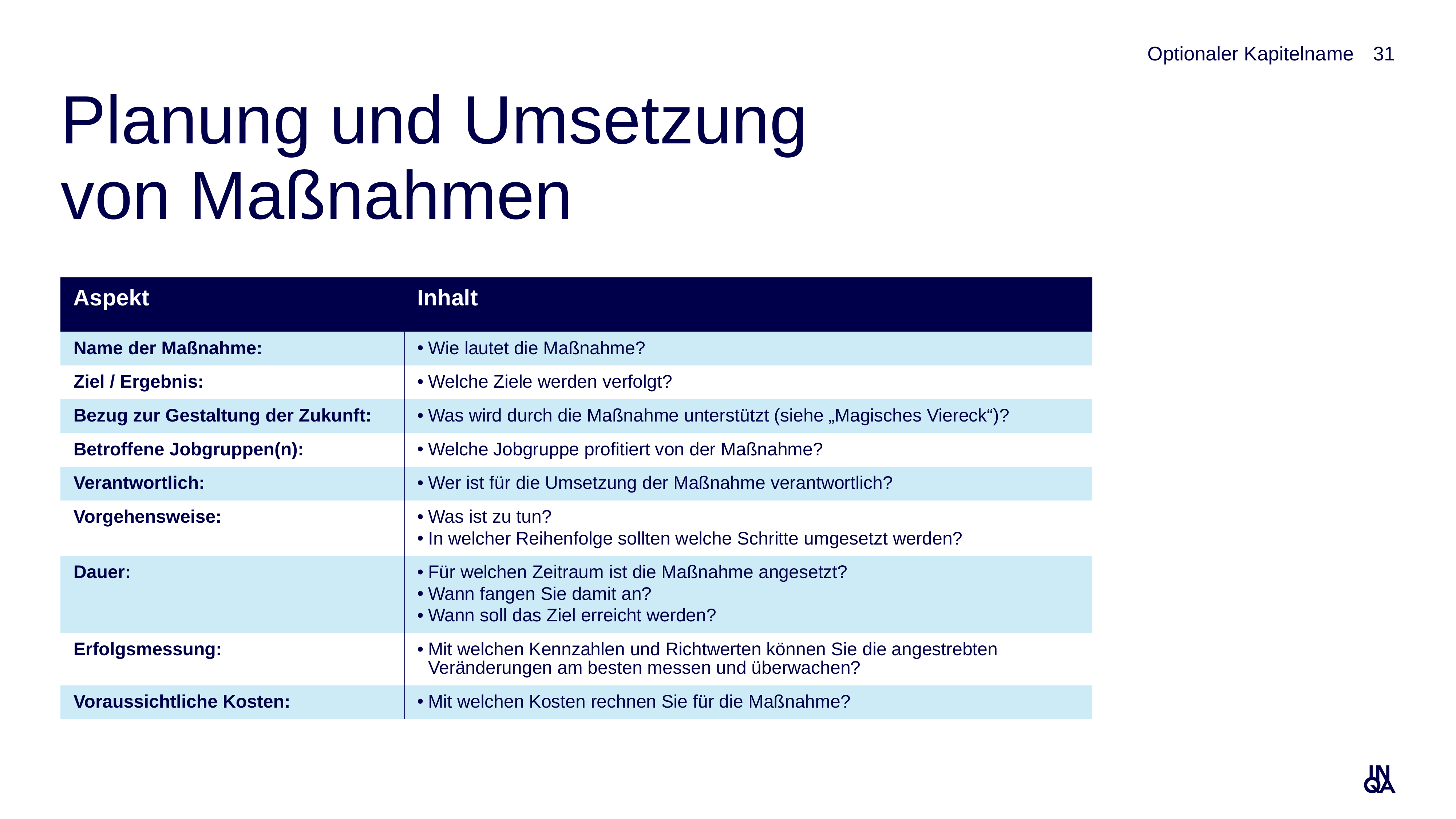

Optionaler Kapitelname
31
# Planung und Umsetzung von Maßnahmen
| Aspekt | Inhalt |
| --- | --- |
| Name der Maßnahme: | Wie lautet die Maßnahme? |
| Ziel / Ergebnis: | Welche Ziele werden verfolgt? |
| Bezug zur Gestaltung der Zukunft: | Was wird durch die Maßnahme unterstützt (siehe „Magisches Viereck“)? |
| Betroffene Jobgruppen(n): | Welche Jobgruppe profitiert von der Maßnahme? |
| Verantwortlich: | Wer ist für die Umsetzung der Maßnahme verantwortlich? |
| Vorgehensweise: | Was ist zu tun? In welcher Reihenfolge sollten welche Schritte umgesetzt werden? |
| Dauer: | Für welchen Zeitraum ist die Maßnahme angesetzt? Wann fangen Sie damit an? Wann soll das Ziel erreicht werden? |
| Erfolgsmessung: | Mit welchen Kennzahlen und Richtwerten können Sie die angestrebten Veränderungen am besten messen und überwachen? |
| Voraussichtliche Kosten: | Mit welchen Kosten rechnen Sie für die Maßnahme? |